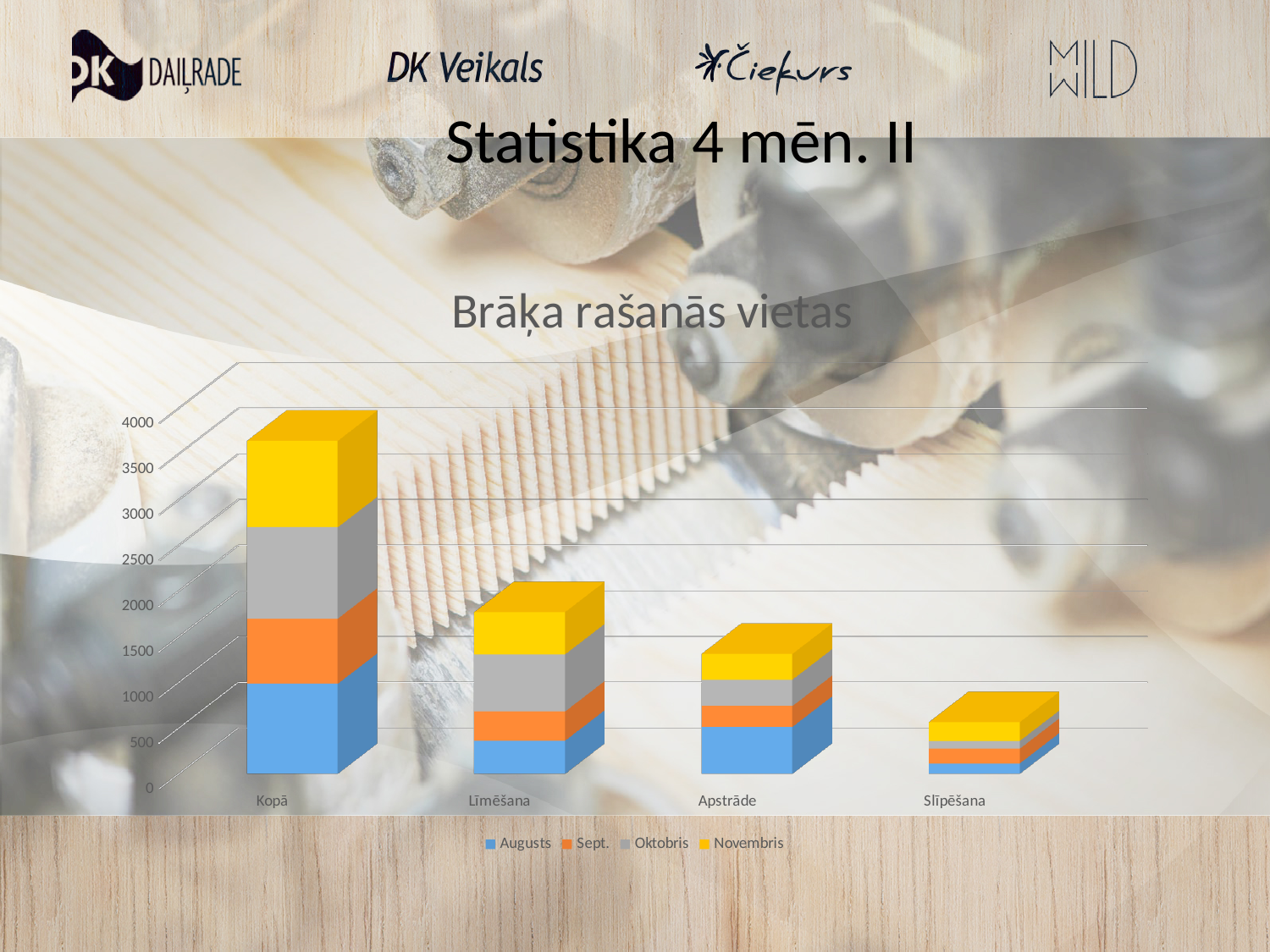

# Statistika 4 mēn. II

[unsupported chart]